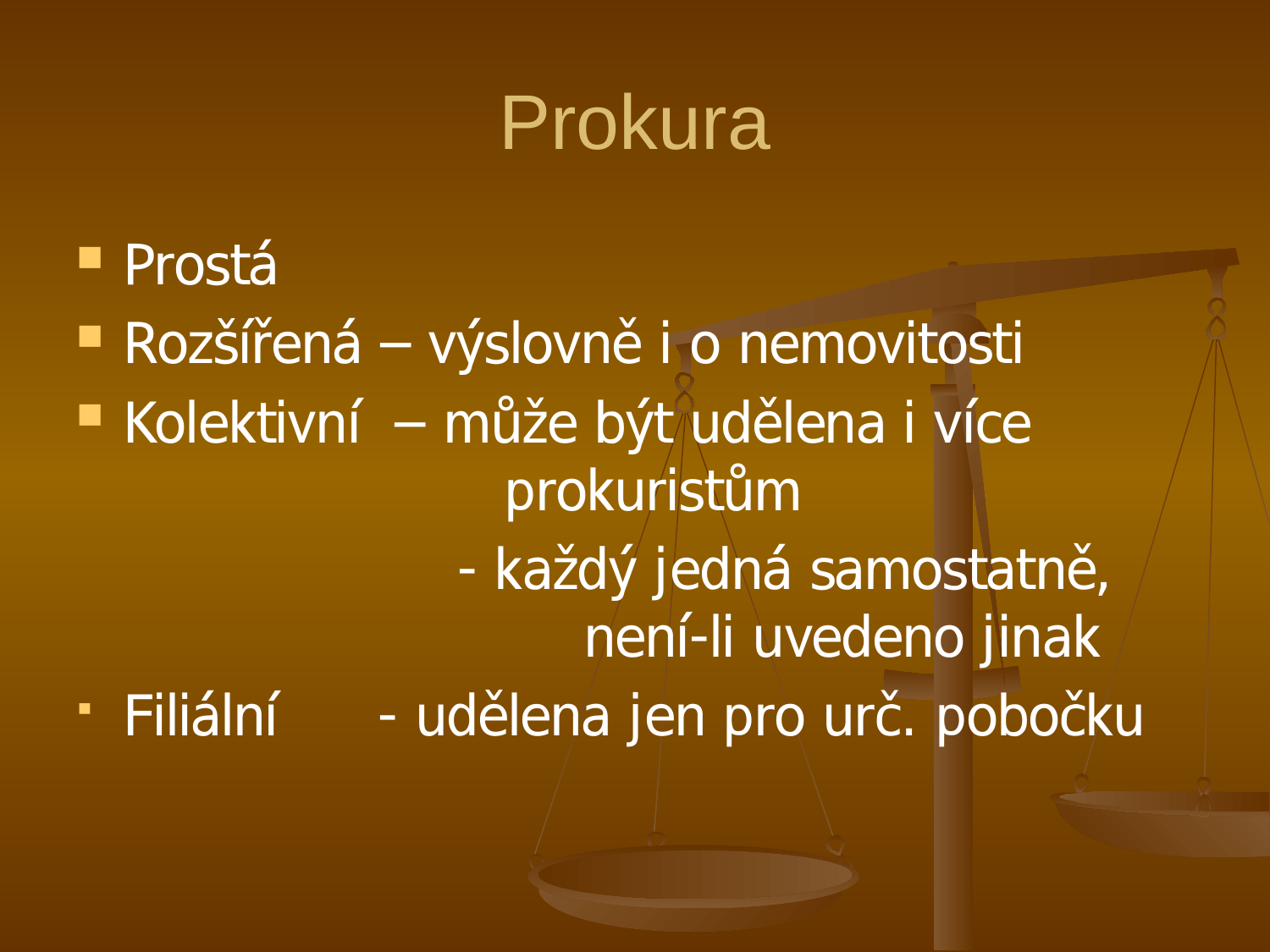

# Prokura
Prostá
Rozšířená – výslovně i o nemovitosti
Kolektivní	 – může být udělena i více 				prokuristům
			- každý jedná samostatně, 				není-li uvedeno jinak
Filiální	- udělena jen pro urč. pobočku